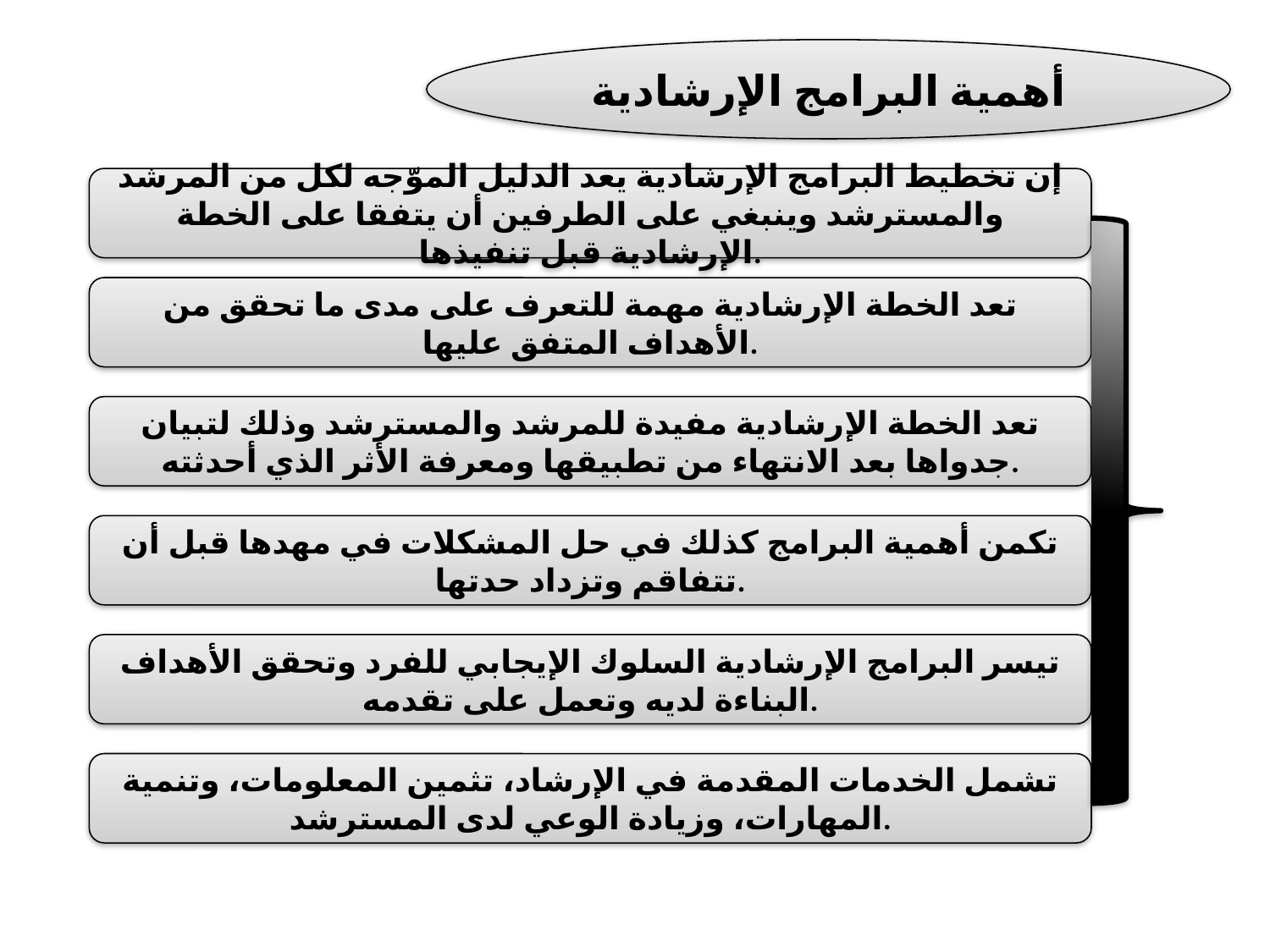

أهمية البرامج الإرشادية
إن تخطيط البرامج الإرشادية يعد الدليل الموّجه لكل من المرشد والمسترشد وينبغي على الطرفين أن يتفقا على الخطة الإرشادية قبل تنفيذها.

تعد الخطة الإرشادية مهمة للتعرف على مدى ما تحقق من الأهداف المتفق عليها.
تعد الخطة الإرشادية مفيدة للمرشد والمسترشد وذلك لتبيان جدواها بعد الانتهاء من تطبيقها ومعرفة الأثر الذي أحدثته.
تكمن أهمية البرامج كذلك في حل المشكلات في مهدها قبل أن تتفاقم وتزداد حدتها.
تيسر البرامج الإرشادية السلوك الإيجابي للفرد وتحقق الأهداف البناءة لديه وتعمل على تقدمه.
تشمل الخدمات المقدمة في الإرشاد، تثمين المعلومات، وتنمية المهارات، وزيادة الوعي لدى المسترشد.